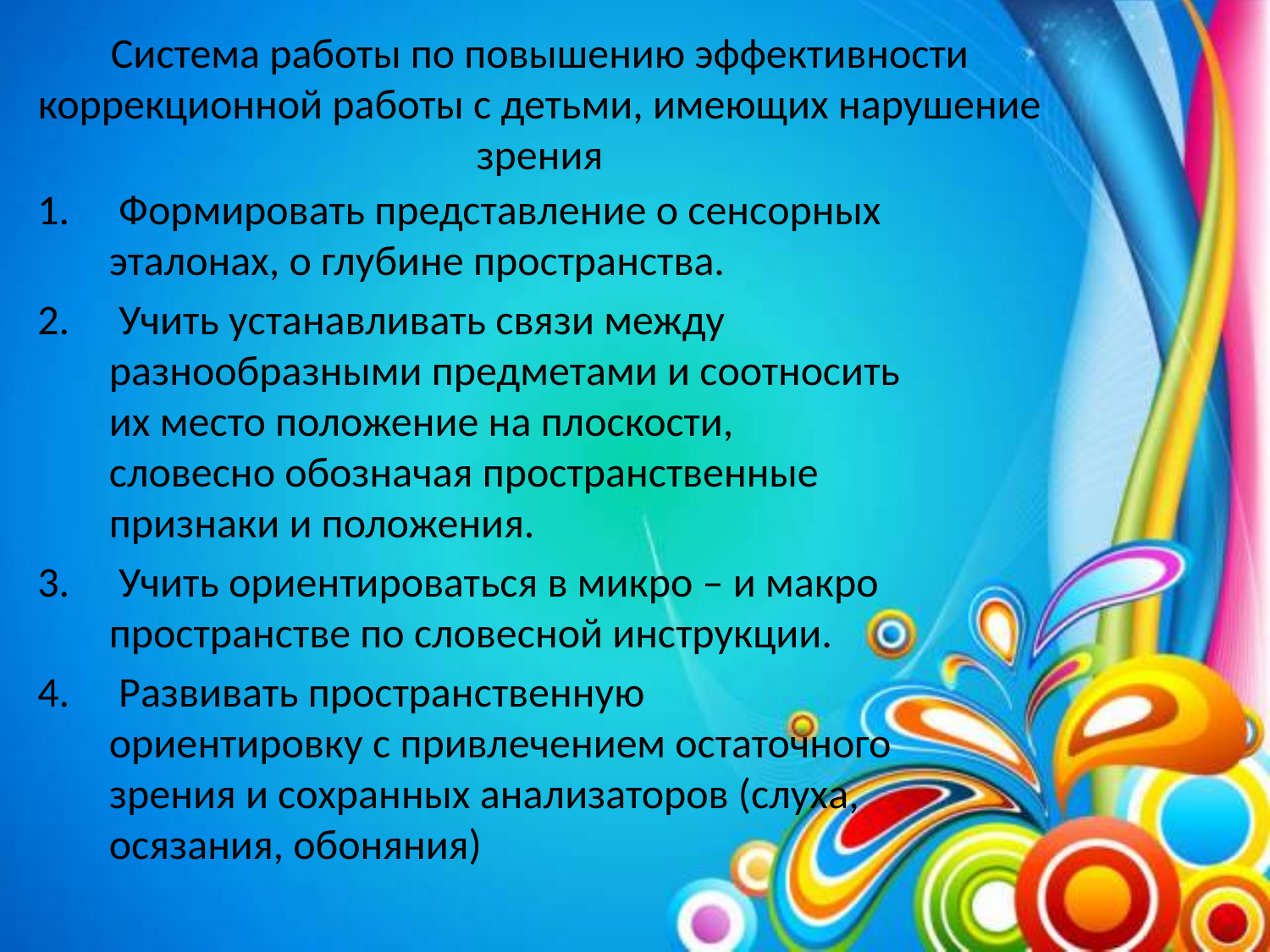

# Система работы по повышению эффективности коррекционной работы с детьми, имеющих нарушение зрения
 Формировать представление о сенсорных эталонах, о глубине пространства.
 Учить устанавливать связи между разнообразными предметами и соотносить их место положение на плоскости, словесно обозначая пространственные признаки и положения.
 Учить ориентироваться в микро – и макро пространстве по словесной инструкции.
 Развивать пространственную ориентировку с привлечением остаточного зрения и сохранных анализаторов (слуха, осязания, обоняния)